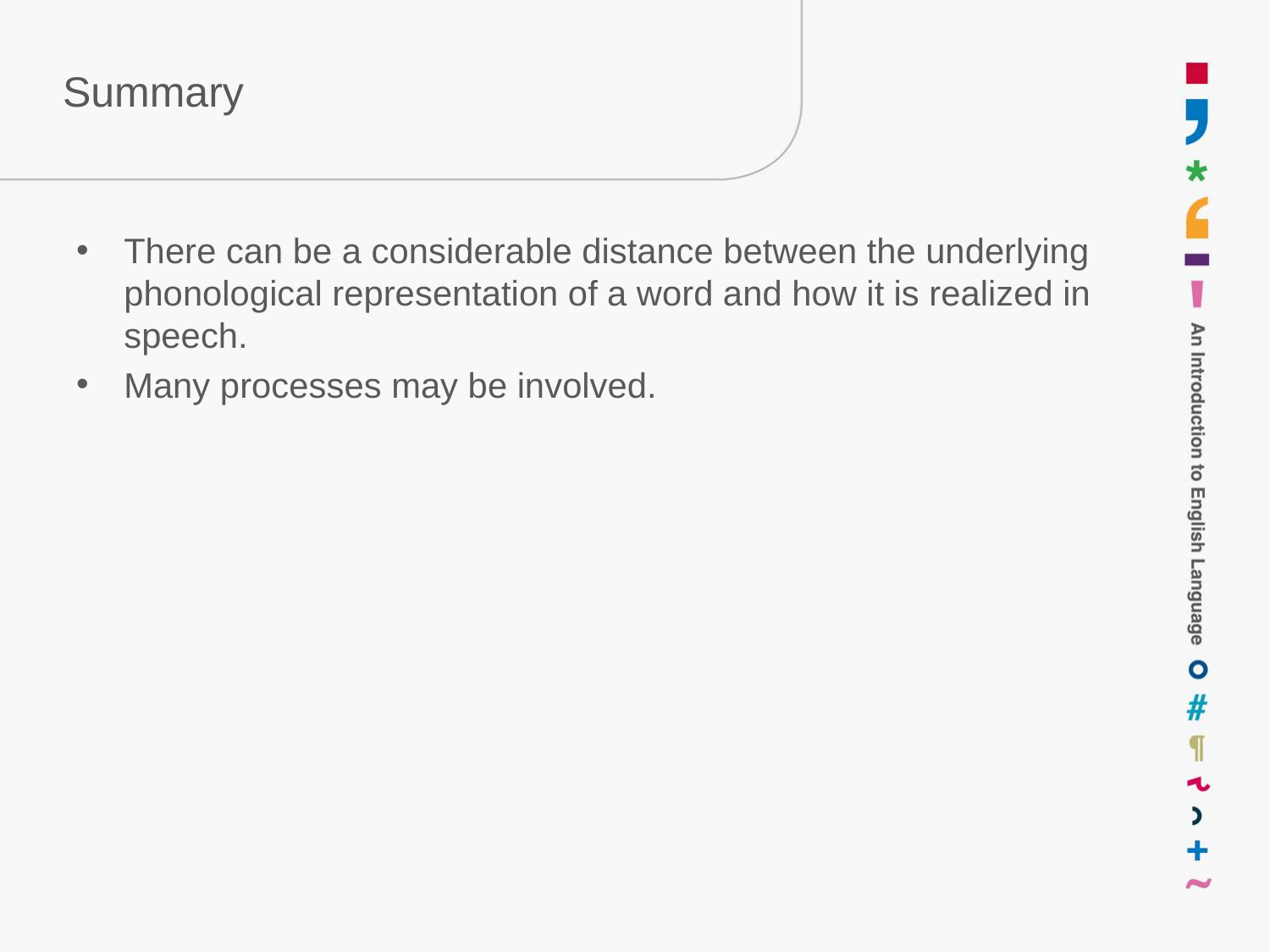

There can be a considerable distance between the underlying phonological representation of a word and how it is realized in speech.
Many processes may be involved.
# Summary